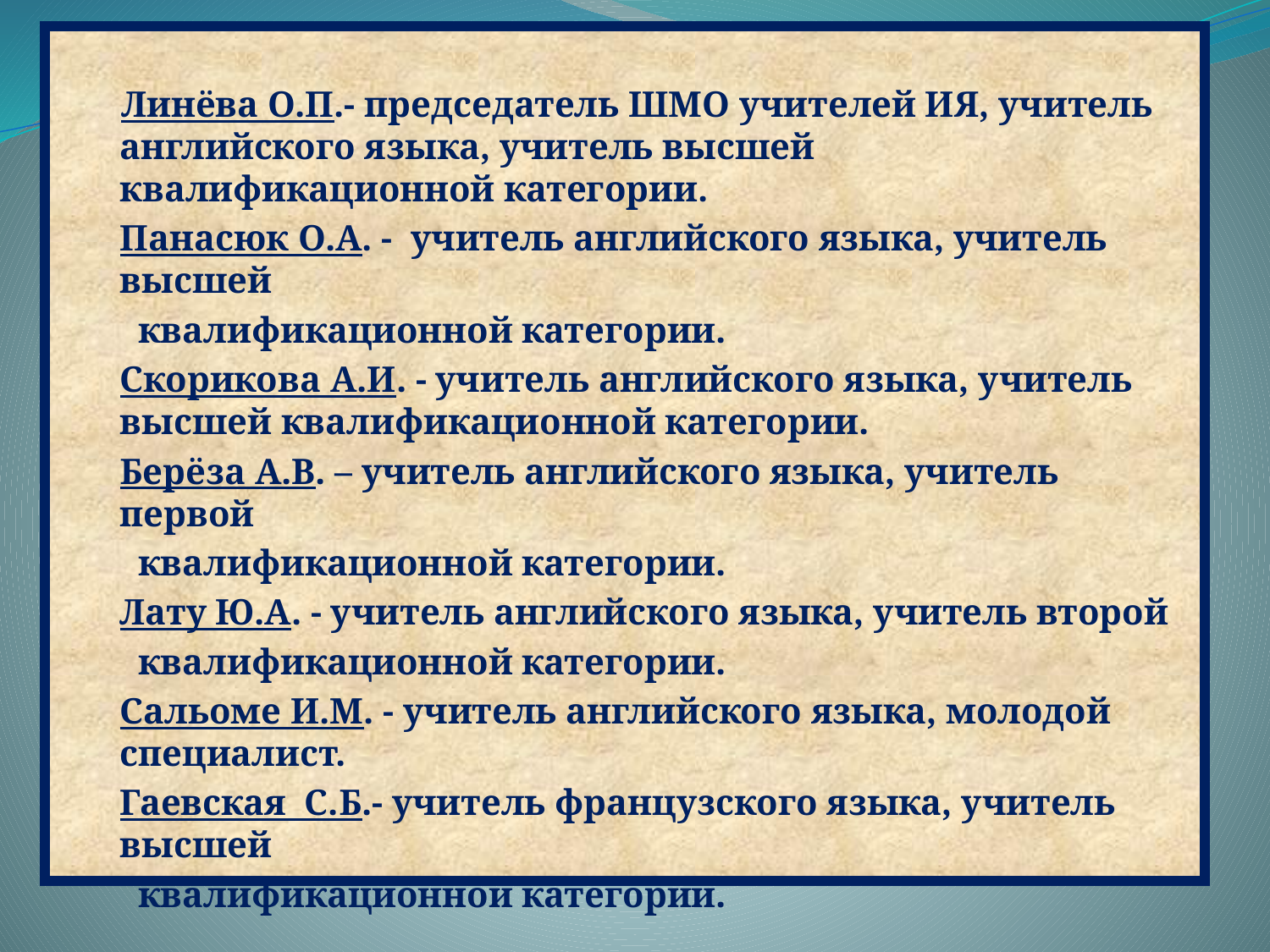

#

      Линёва О.П.- председатель ШМО учителей ИЯ, учитель английского языка, учитель высшей квалификационной категории.
	Панасюк О.А. -  учитель английского языка, учитель высшей
	  квалификационной категории.
	Скорикова А.И. - учитель английского языка, учитель высшей квалификационной категории.
	Берёза А.В. – учитель английского языка, учитель первой
	  квалификационной категории.
	Лату Ю.А. - учитель английского языка, учитель второй
	  квалификационной категории.
	Сальоме И.М. - учитель английского языка, молодой специалист.
	Гаевская  С.Б.- учитель французского языка, учитель высшей
	  квалификационной категории.